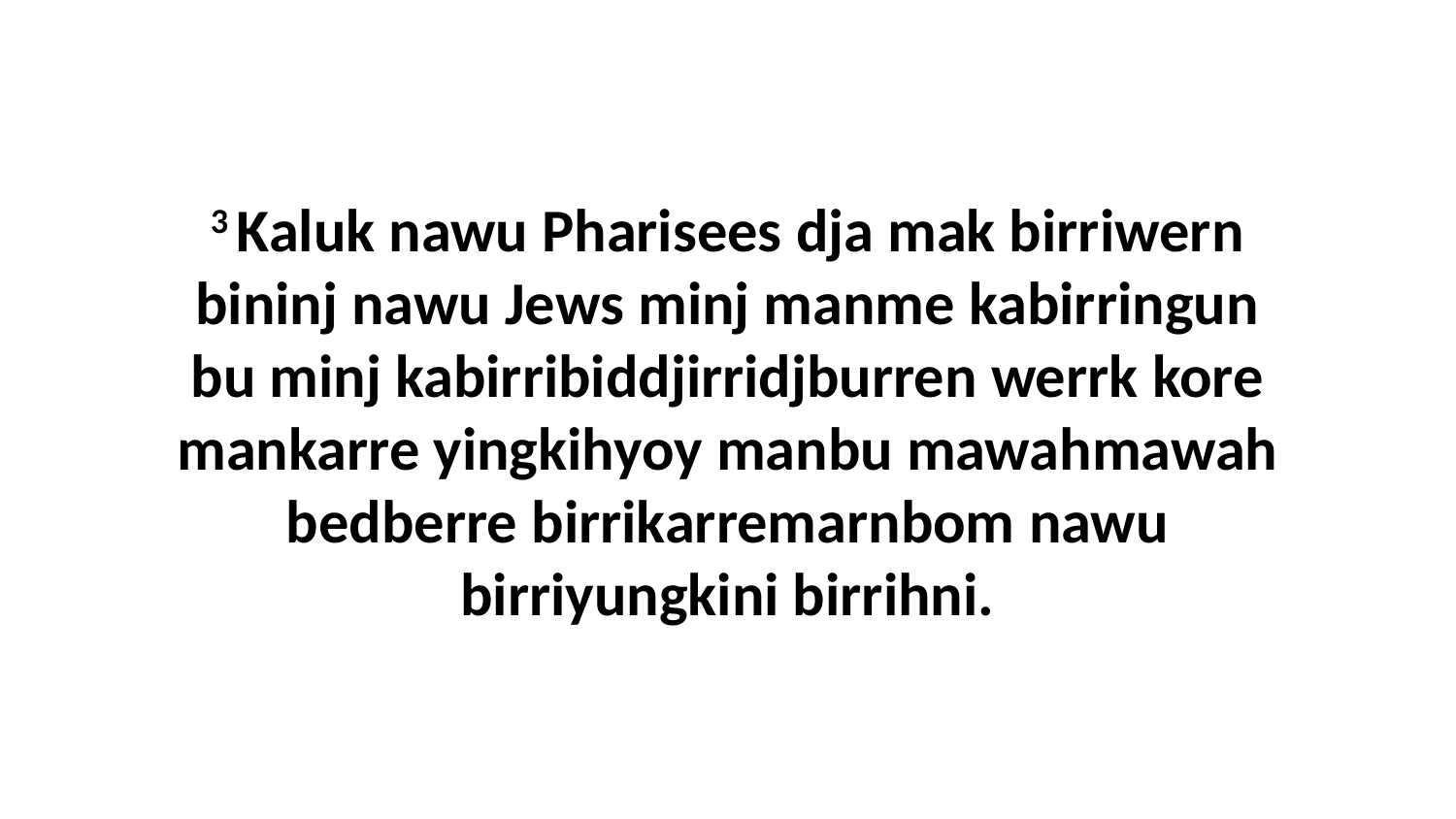

3 Kaluk nawu Pharisees dja mak birriwern bininj nawu Jews minj manme kabirringun bu minj kabirribiddjirridjburren werrk kore mankarre yingkihyoy manbu mawahmawah bedberre birrikarremarnbom nawu birriyungkini birrihni.